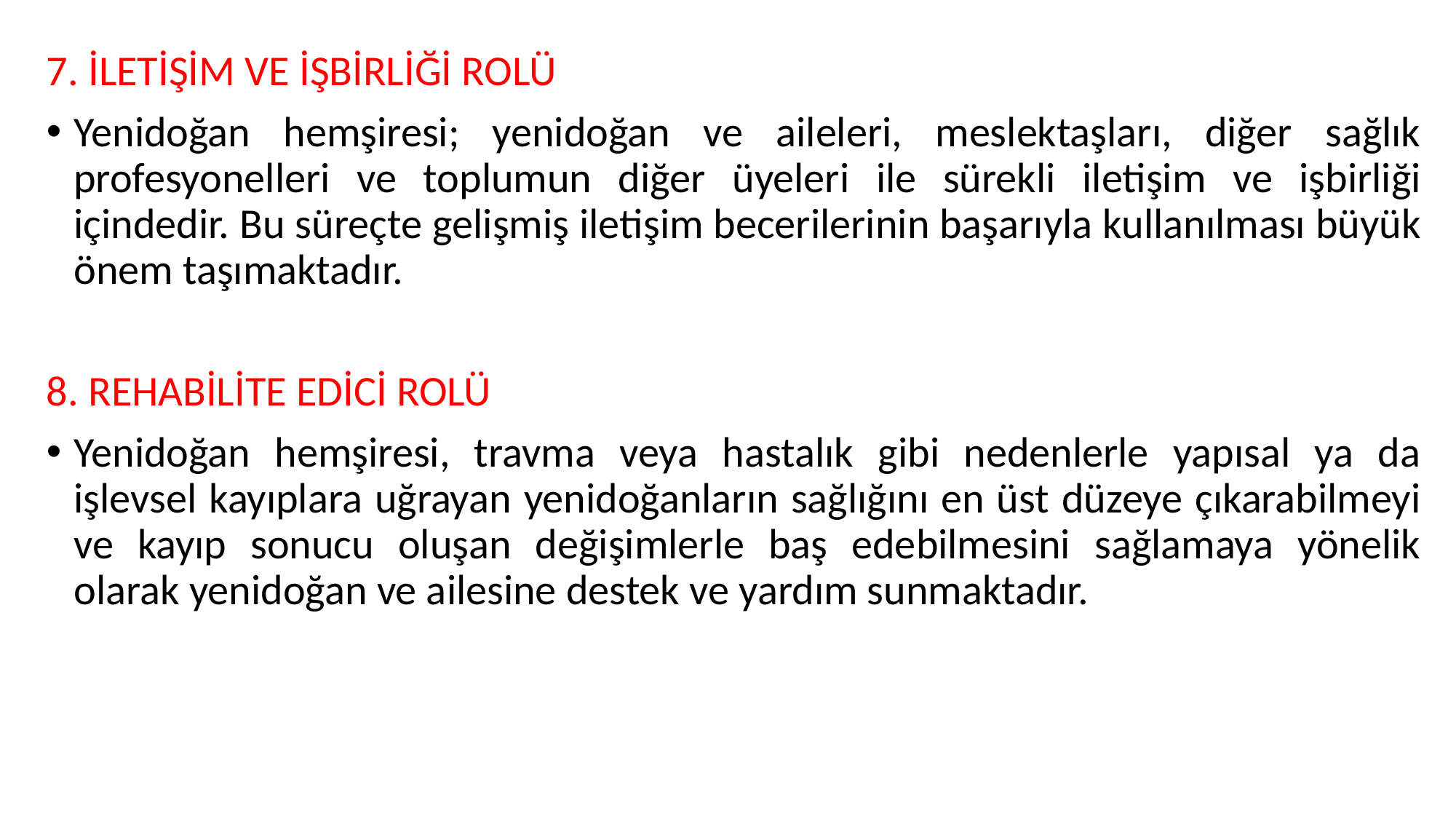

7. İLETİŞİM VE İŞBİRLİĞİ ROLÜ
Yenidoğan hemşiresi; yenidoğan ve aileleri, meslektaşları, diğer sağlık profesyonelleri ve toplumun diğer üyeleri ile sürekli iletişim ve işbirliği içindedir. Bu süreçte gelişmiş iletişim becerilerinin başarıyla kullanılması büyük önem taşımaktadır.

8. REHABİLİTE EDİCİ ROLÜ
Yenidoğan hemşiresi, travma veya hastalık gibi nedenlerle yapısal ya da işlevsel kayıplara uğrayan yenidoğanların sağlığını en üst düzeye çıkarabilmeyi ve kayıp sonucu oluşan değişimlerle baş edebilmesini sağlamaya yönelik olarak yenidoğan ve ailesine destek ve yardım sunmaktadır.